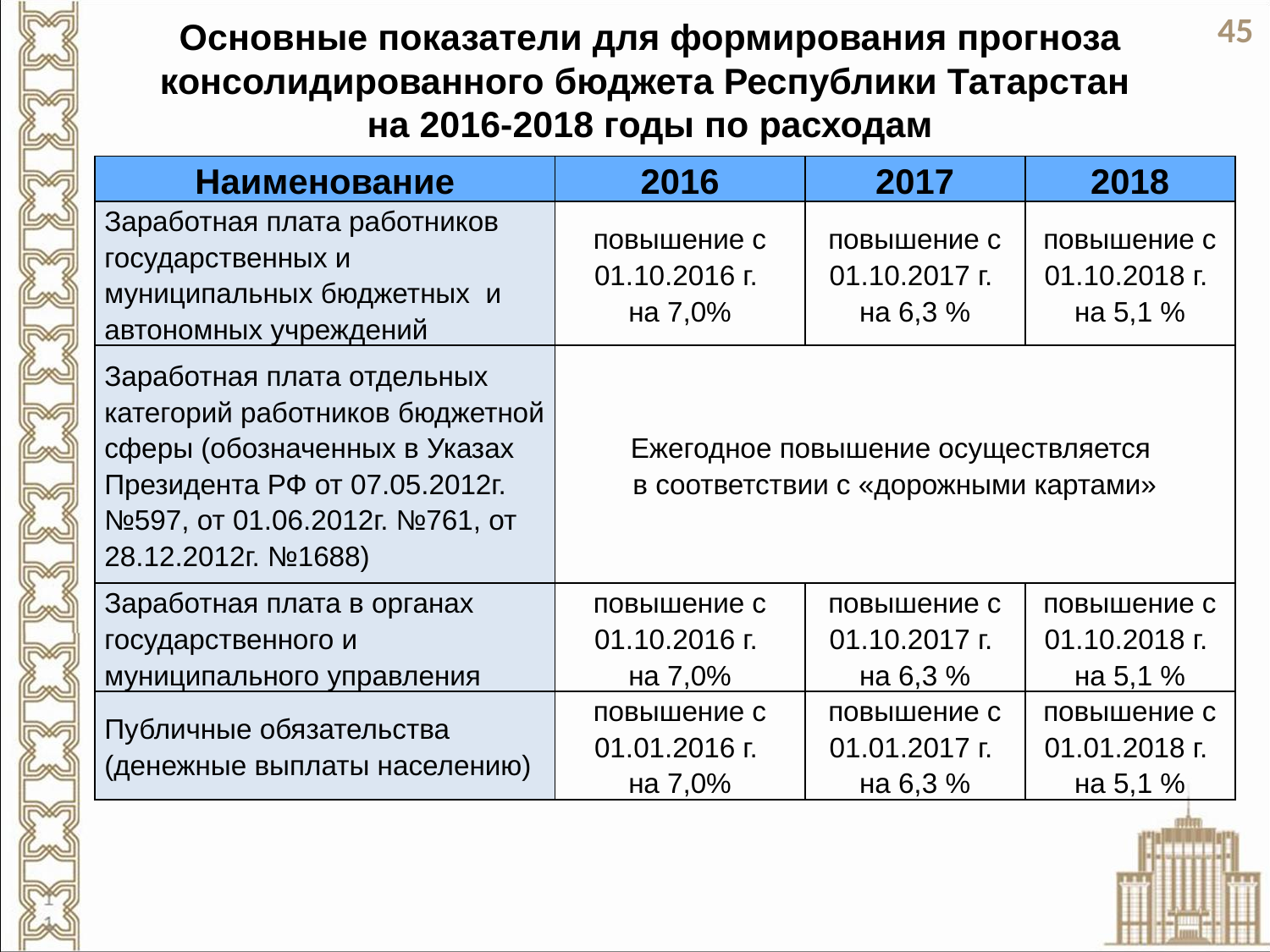

# Основные показатели для формирования прогноза консолидированного бюджета Республики Татарстан на 2016-2018 годы по расходам
45
| Наименование | 2016 | 2017 | 2018 |
| --- | --- | --- | --- |
| Заработная плата работников государственных и муниципальных бюджетных и автономных учреждений | повышение с 01.10.2016 г. на 7,0% | повышение с 01.10.2017 г. на 6,3 % | повышение с 01.10.2018 г. на 5,1 % |
| Заработная плата отдельных категорий работников бюджетной сферы (обозначенных в Указах Президента РФ от 07.05.2012г. №597, от 01.06.2012г. №761, от 28.12.2012г. №1688) | Ежегодное повышение осуществляется в соответствии с «дорожными картами» |  |  |
| Заработная плата в органах государственного и муниципального управления | повышение с 01.10.2016 г. на 7,0% | повышение с 01.10.2017 г. на 6,3 % | повышение с 01.10.2018 г. на 5,1 % |
| Публичные обязательства (денежные выплаты населению) | повышение с 01.01.2016 г. на 7,0% | повышение с 01.01.2017 г. на 6,3 % | повышение с 01.01.2018 г. на 5,1 % |